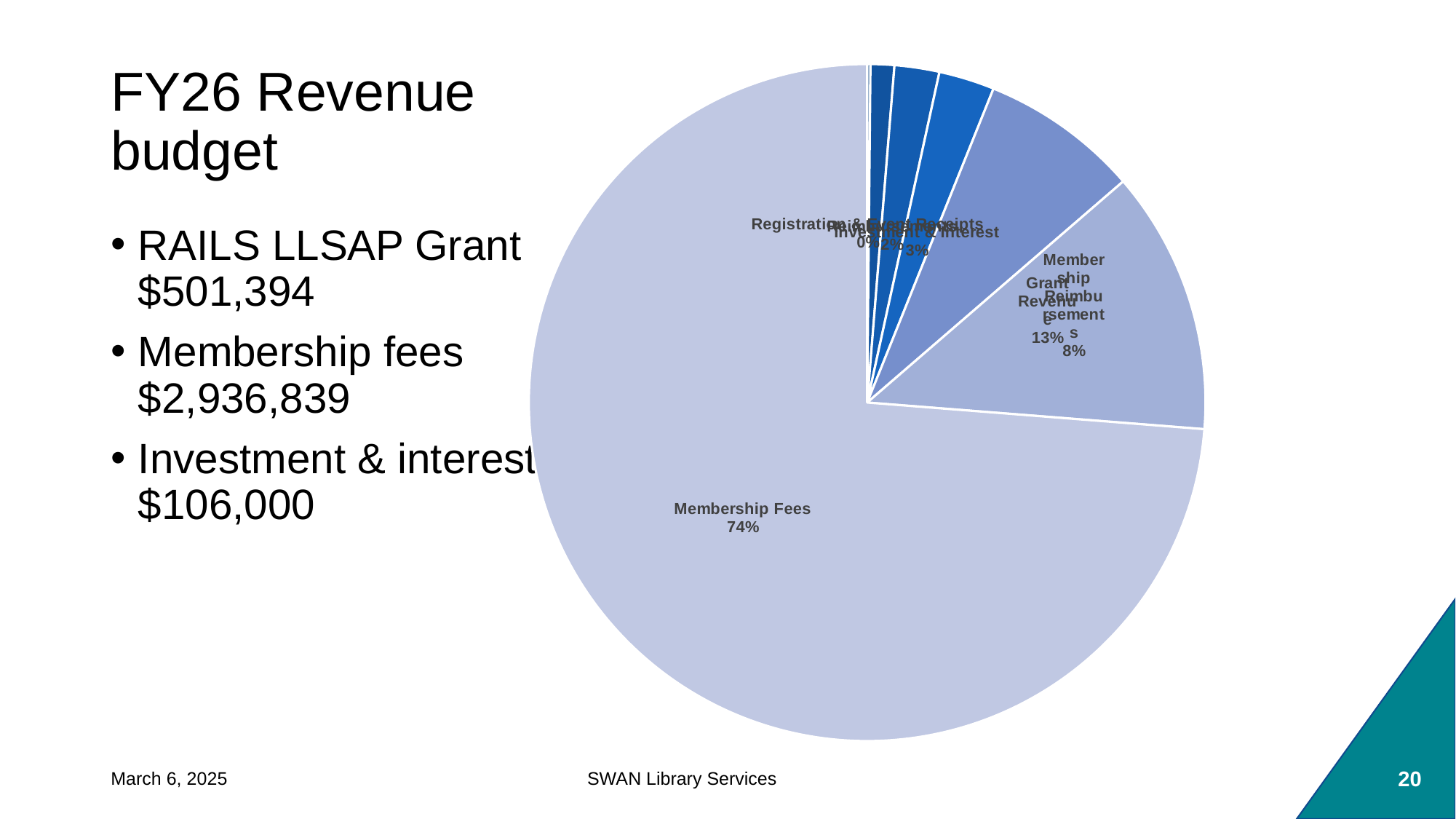

### Chart

| Category |  |
|---|---|
| Registration & Event Receipts | 6260.0 |
| Reserves Funding | 45000.0 |
| Reimbursements | 85400.0 |
| Investment & Interest | 106000.0 |
| Membership Reimbursements | 301600.0 |
| Grant Revenue | 501394.0 |
| Membership Fees | 2936839.38 |
# FY26 Revenue budget
RAILS LLSAP Grant $501,394
Membership fees $2,936,839
Investment & interest $106,000

March 6, 2025
20
SWAN Library Services